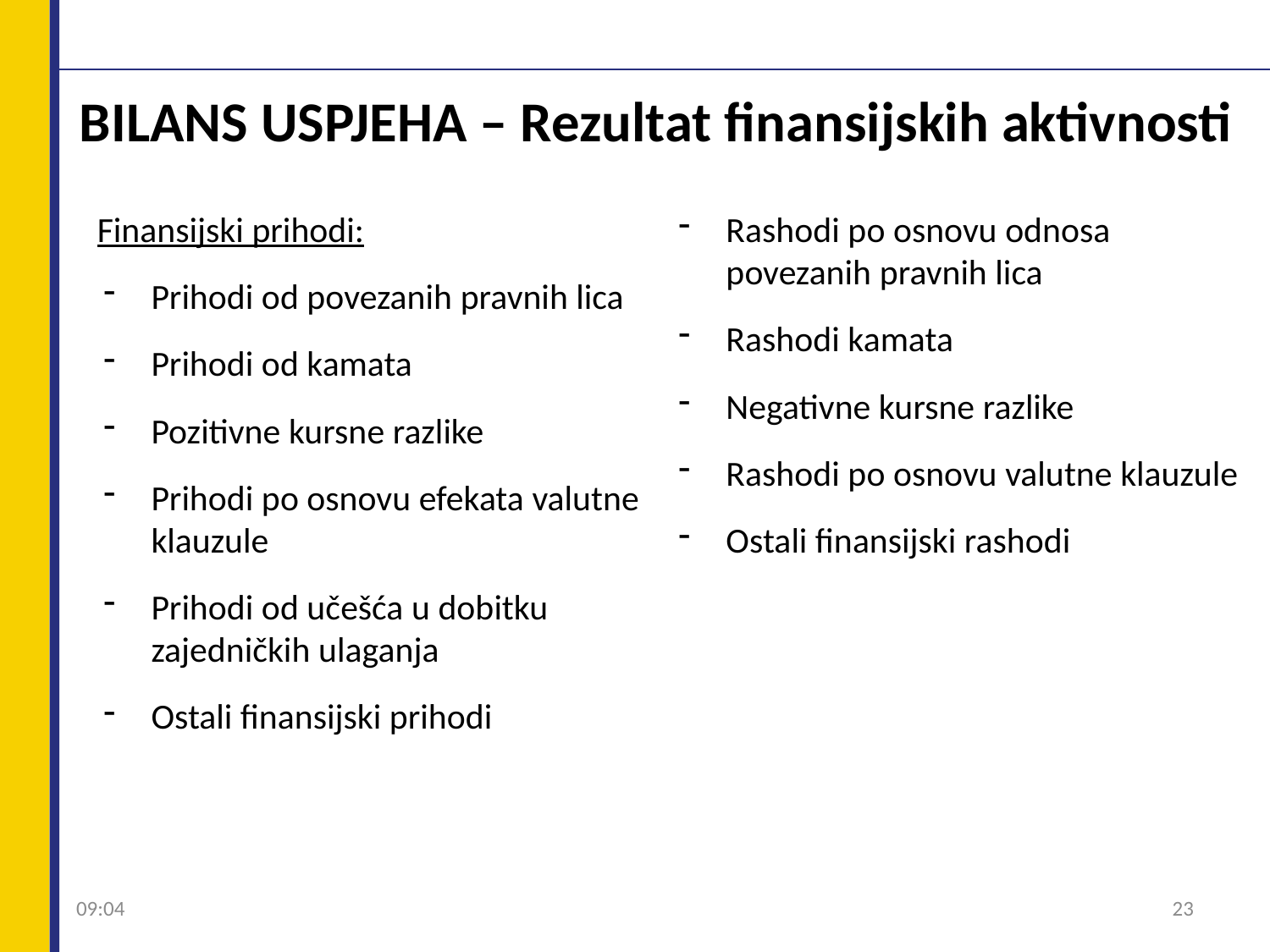

# BILANS USPJEHA – Rezultat finansijskih aktivnosti
Finansijski prihodi:
Prihodi od povezanih pravnih lica
Prihodi od kamata
Pozitivne kursne razlike
Prihodi po osnovu efekata valutne klauzule
Prihodi od učešća u dobitku zajedničkih ulaganja
Ostali finansijski prihodi

Finansijski rashodi:
Rashodi po osnovu odnosa povezanih pravnih lica
Rashodi kamata
Negativne kursne razlike
Rashodi po osnovu valutne klauzule
Ostali finansijski rashodi

09:04
23